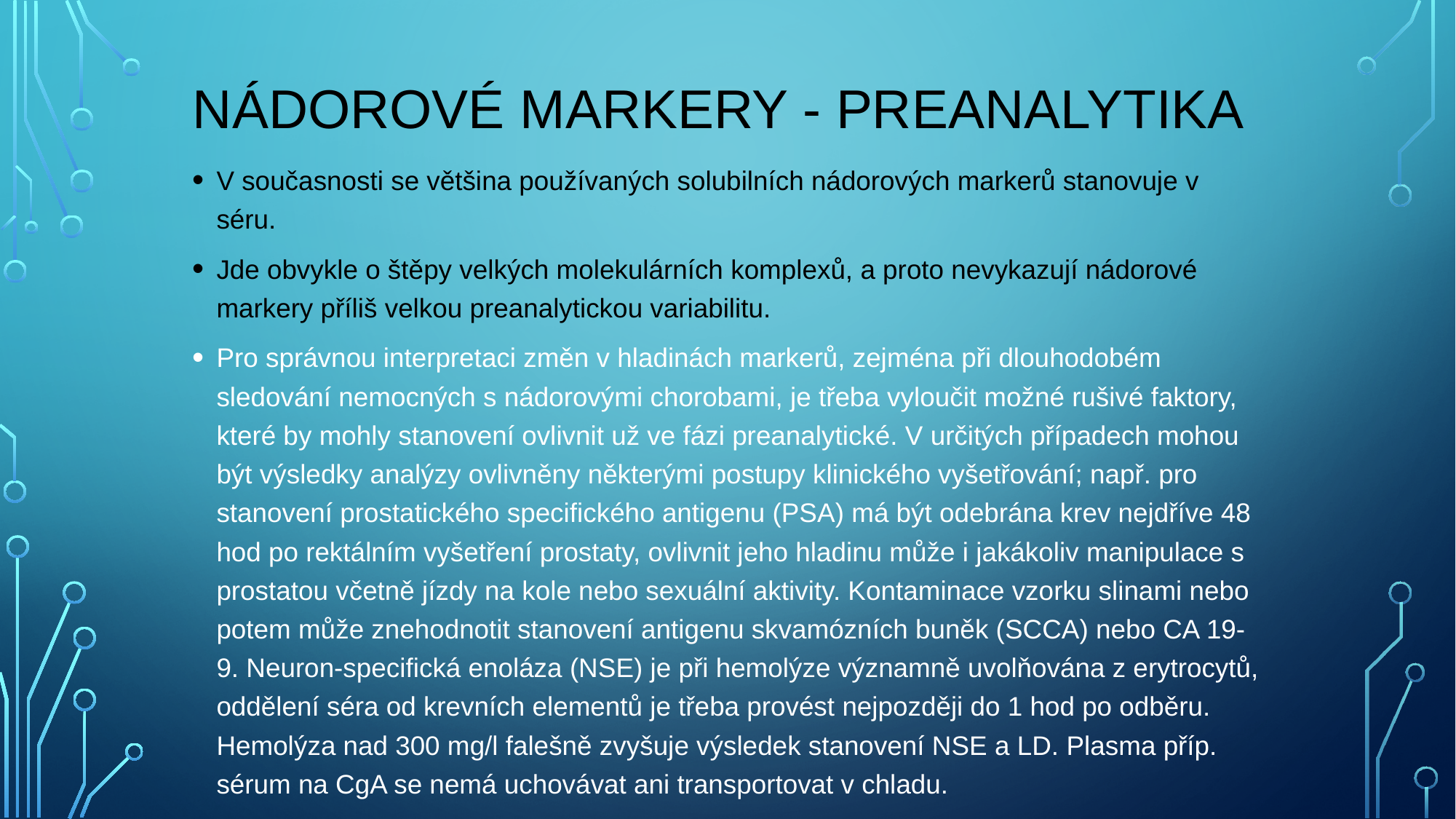

# Nádorové markery - preanalytika
V současnosti se většina používaných solubilních nádorových markerů stanovuje v séru.
Jde obvykle o štěpy velkých molekulárních komplexů, a proto nevykazují nádorové markery příliš velkou preanalytickou variabilitu.
Pro správnou interpretaci změn v hladinách markerů, zejména při dlouhodobém sledování nemocných s nádorovými chorobami, je třeba vyloučit možné rušivé faktory, které by mohly stanovení ovlivnit už ve fázi preanalytické. V určitých případech mohou být výsledky analýzy ovlivněny některými postupy klinického vyšetřování; např. pro stanovení prostatického specifického antigenu (PSA) má být odebrána krev nejdříve 48 hod po rektálním vyšetření prostaty, ovlivnit jeho hladinu může i jakákoliv manipulace s prostatou včetně jízdy na kole nebo sexuální aktivity. Kontaminace vzorku slinami nebo potem může znehodnotit stanovení antigenu skvamózních buněk (SCCA) nebo CA 19-9. Neuron-specifická enoláza (NSE) je při hemolýze významně uvolňována z erytrocytů, oddělení séra od krevních elementů je třeba provést nejpozději do 1 hod po odběru. Hemolýza nad 300 mg/l falešně zvyšuje výsledek stanovení NSE a LD. Plasma příp. sérum na CgA se nemá uchovávat ani transportovat v chladu.